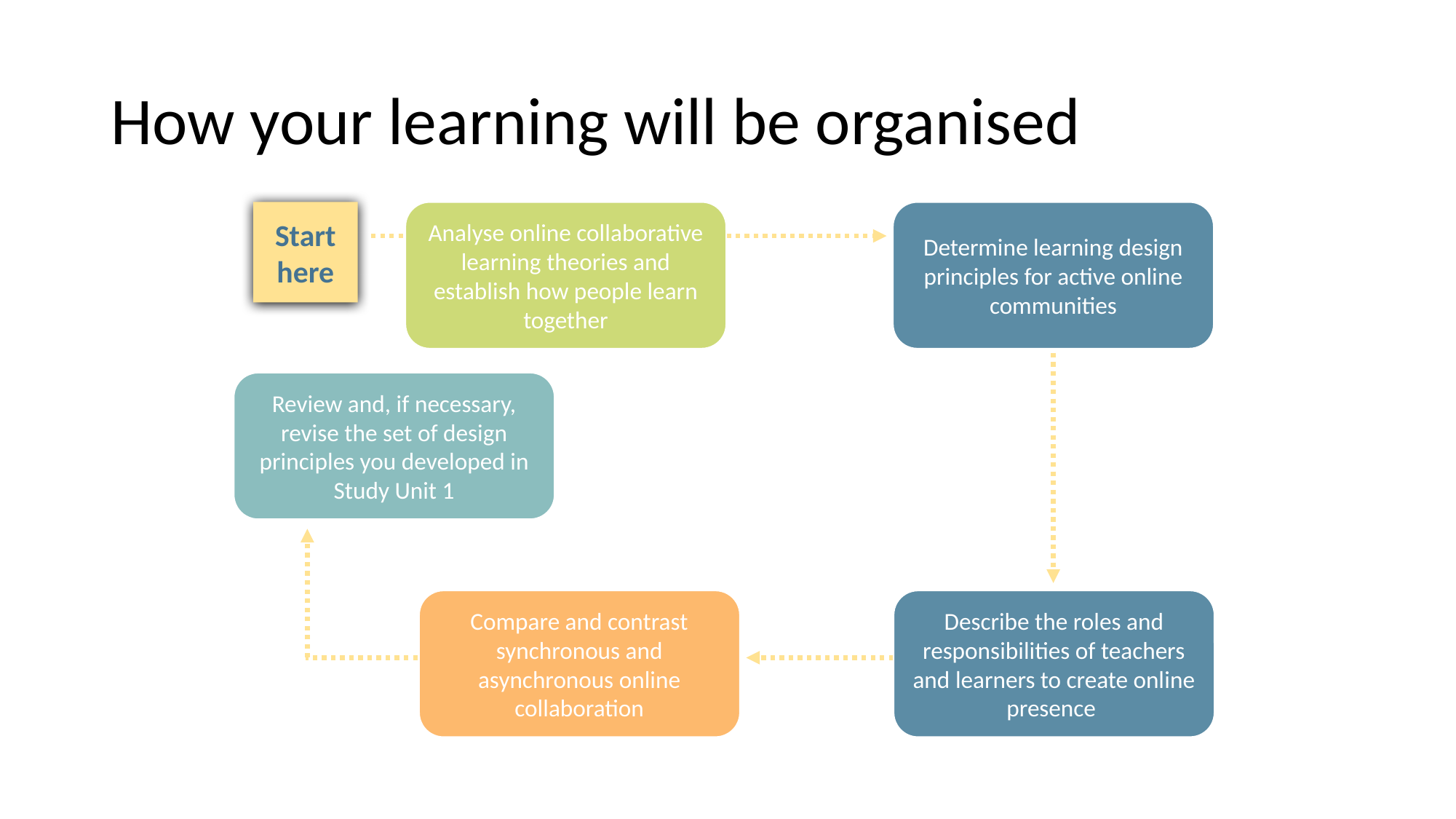

# How your learning will be organised
Start here
Analyse online collaborative learning theories and establish how people learn together
Determine learning design principles for active online communities
Review and, if necessary, revise the set of design principles you developed in Study Unit 1
Compare and contrast synchronous and asynchronous online collaboration
Describe the roles and responsibilities of teachers and learners to create online presence